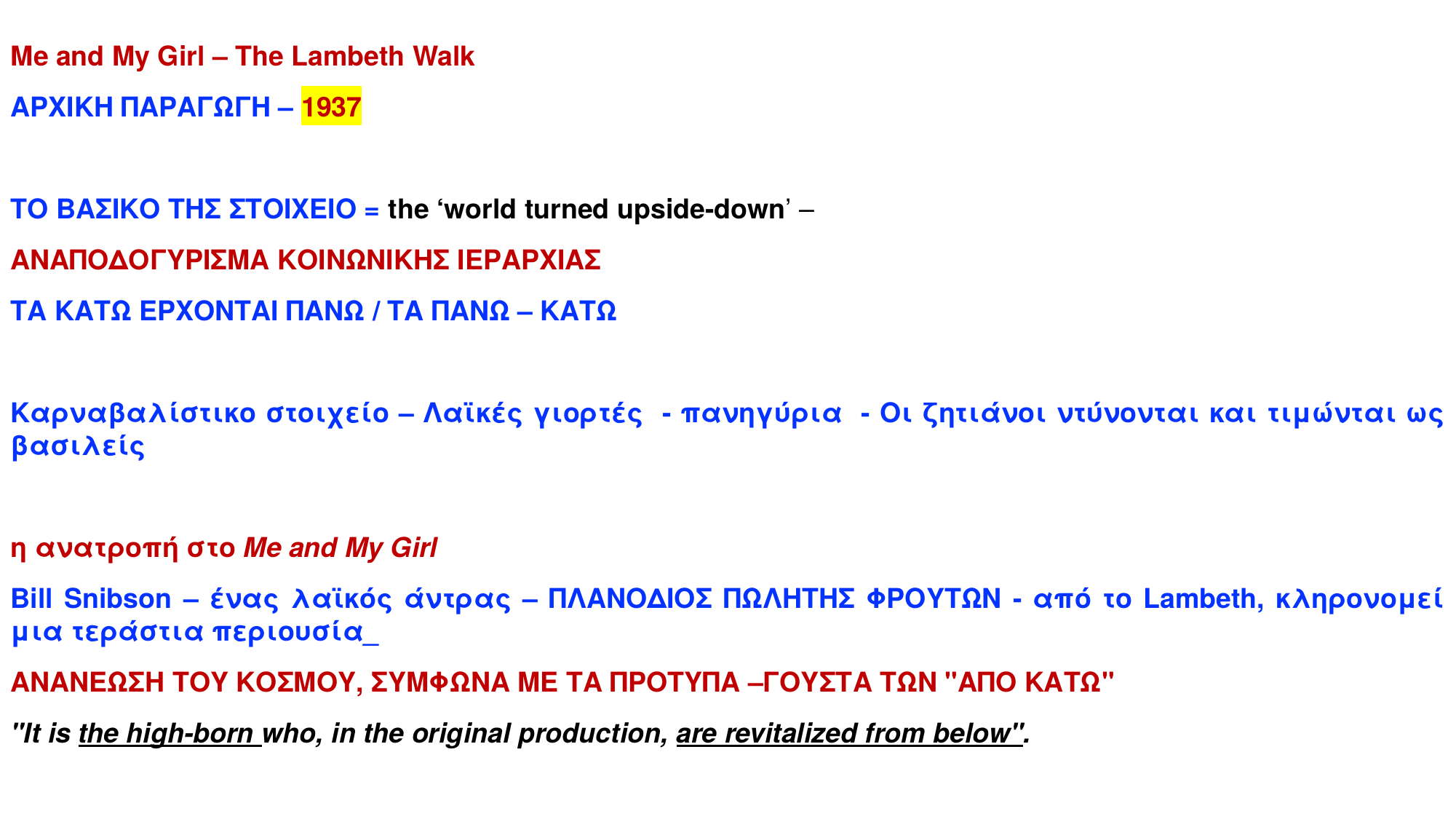

Me and My Girl – The Lambeth Walk
ΑΡΧΙΚΗ ΠΑΡΑΓΩΓΗ – 1937

ΤΟ ΒΑΣΙΚΟ ΤΗΣ ΣΤΟΙΧΕΙΟ = the ‘world turned upside-down’ –
ΑΝΑΠΟΔΟΓΥΡΙΣΜΑ ΚΟΙΝΩΝΙΚΗΣ ΙΕΡΑΡΧΙΑΣ
ΤΑ ΚΑΤΩ ΕΡΧΟΝΤΑΙ ΠΑΝΩ / ΤΑ ΠΑΝΩ – ΚΑΤΩ

Καρναβαλίστικο στοιχείο – Λαϊκές γιορτές  - πανηγύρια  - Οι ζητιάνοι ντύνονται και τιμώνται ως βασιλείς

η ανατροπή στο Me and My Girl
Bill Snibson – ένας λαϊκός άντρας – ΠΛΑΝΟΔΙΟΣ ΠΩΛΗΤΗΣ ΦΡΟΥΤΩΝ - από το Lambeth, κληρονομεί μια τεράστια περιουσία_
ΑΝΑΝΕΩΣΗ ΤΟΥ ΚΟΣΜΟΥ, ΣΥΜΦΩΝΑ ΜΕ ΤΑ ΠΡΟΤΥΠΑ –ΓΟΥΣΤΑ ΤΩΝ "ΑΠΟ ΚΑΤΩ"
"It is the high-born who, in the original production, are revitalized from below".